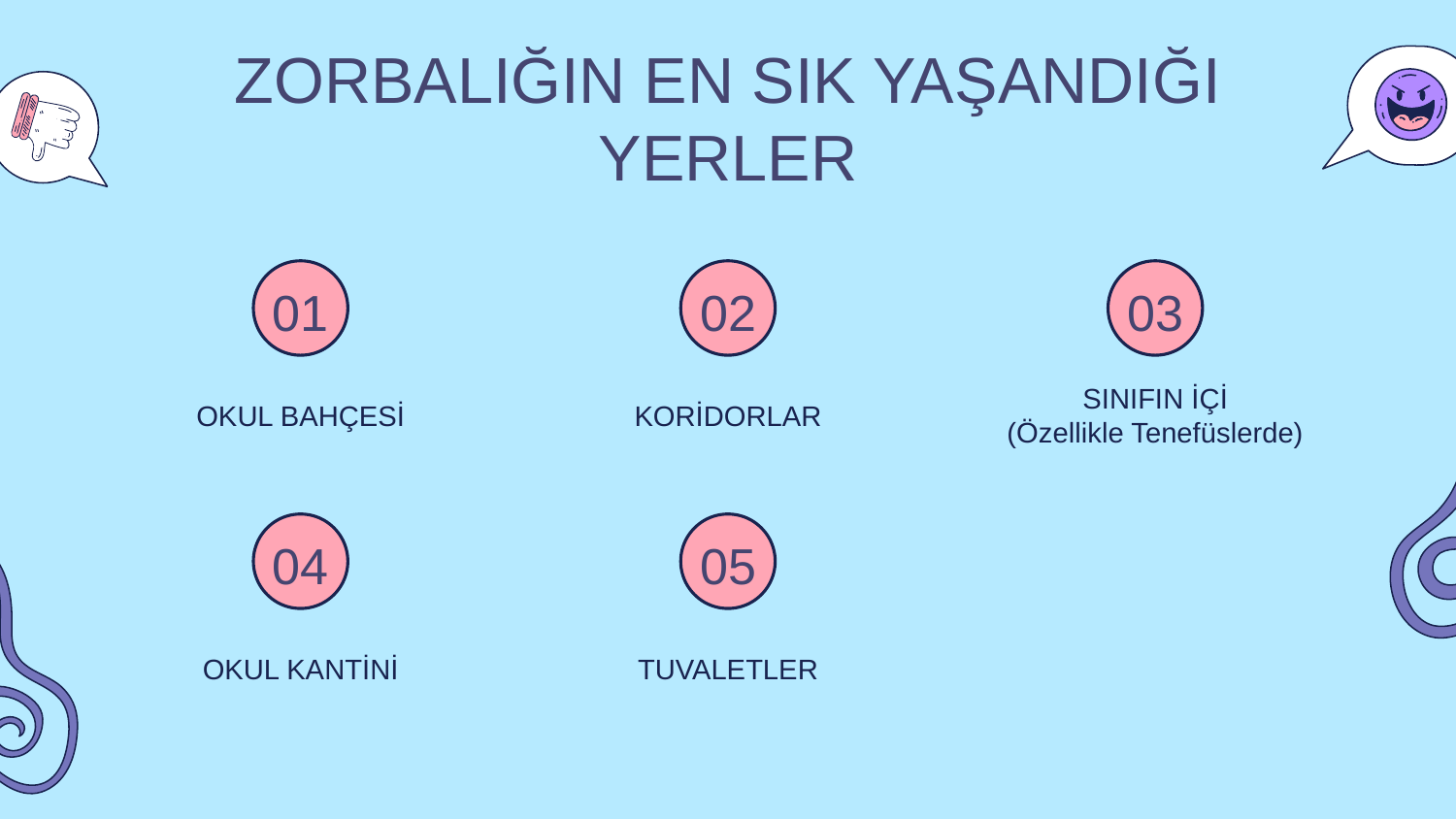

ZORBALIĞIN EN SIK YAŞANDIĞI YERLER

01
02
03
OKUL BAHÇESİ
KORİDORLAR
SINIFIN İÇİ
(Özellikle Tenefüslerde)

04
05
OKUL KANTİNİ
TUVALETLER